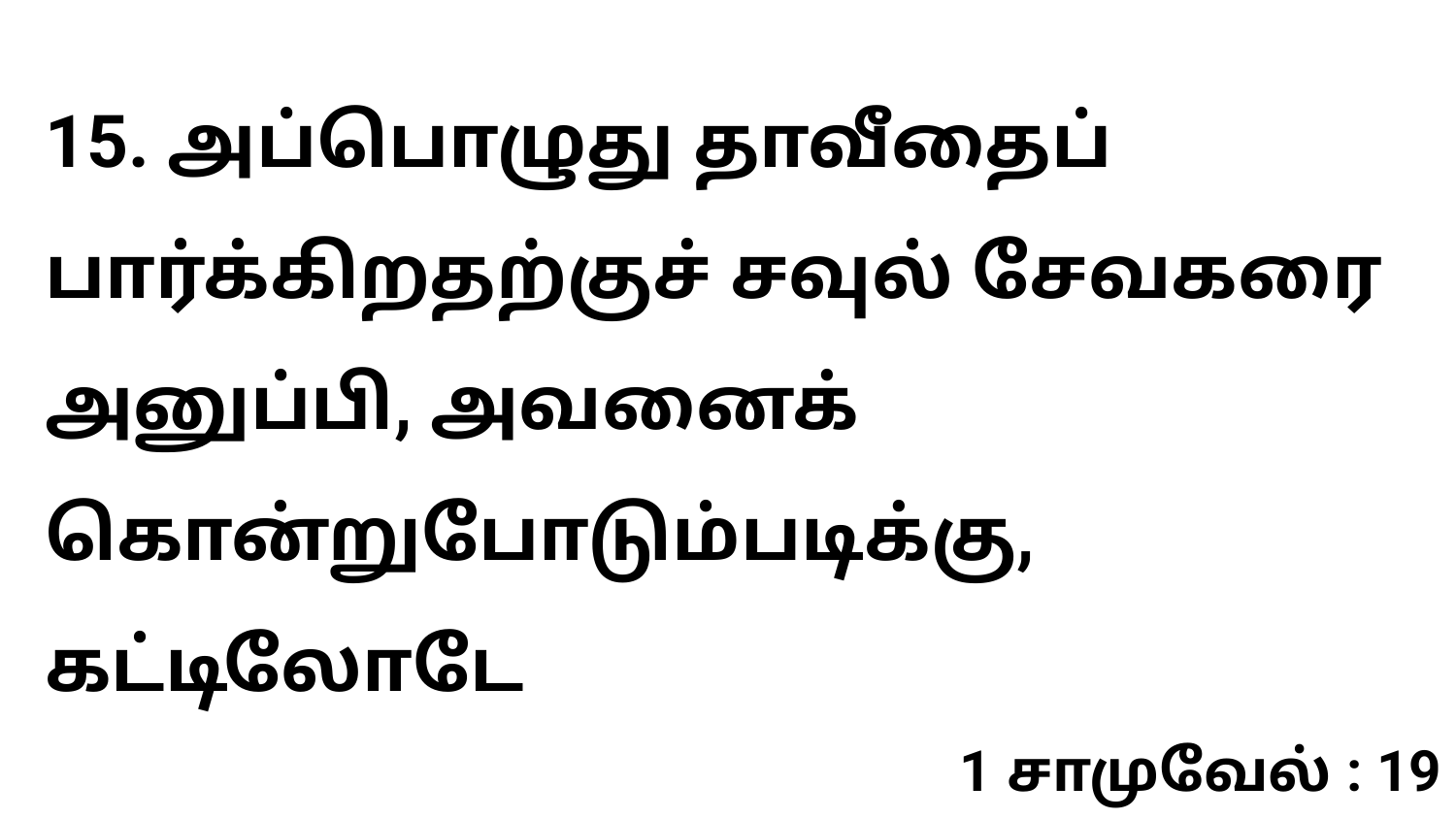

15. அப்பொழுது தாவீதைப் பார்க்கிறதற்குச் சவுல் சேவகரை அனுப்பி, அவனைக் கொன்றுபோடும்படிக்கு, கட்டிலோடே
1 சாமுவேல் : 19